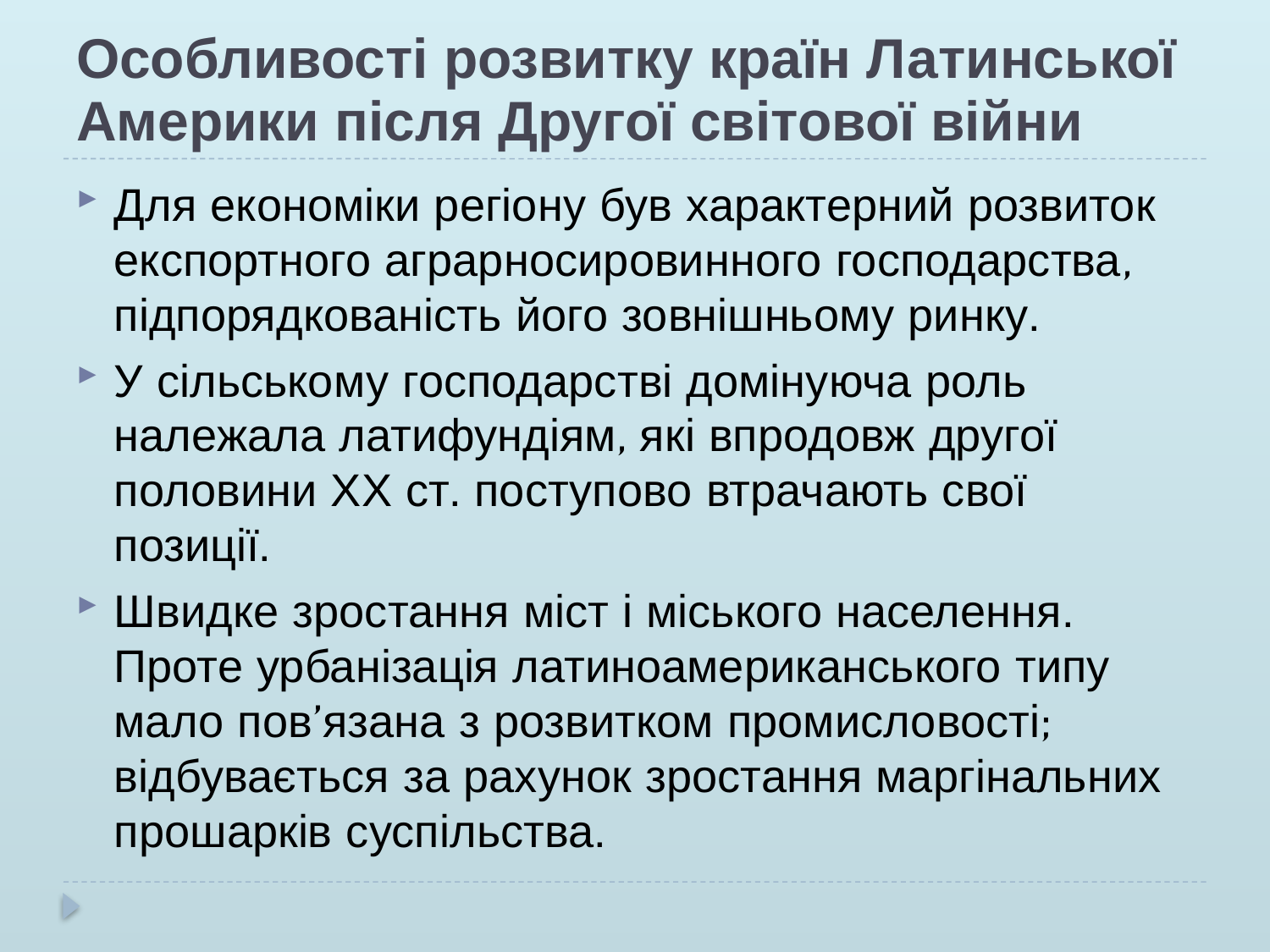

# Особливості розвитку країн Латинської Америки після Другої світової війни
Для економіки регіону був характерний розвиток експортного аграрносировинного господарства, підпорядкованість його зовнішньому ринку.
У сільському господарстві домінуюча роль належала латифундіям, які впродовж другої половини ХХ ст. поступово втрачають свої позиції.
Швидке зростання міст і міського населення. Проте урбанізація латиноамериканського типу мало пов’язана з розвитком промисловості; відбувається за рахунок зростання маргінальних прошарків суспільства.